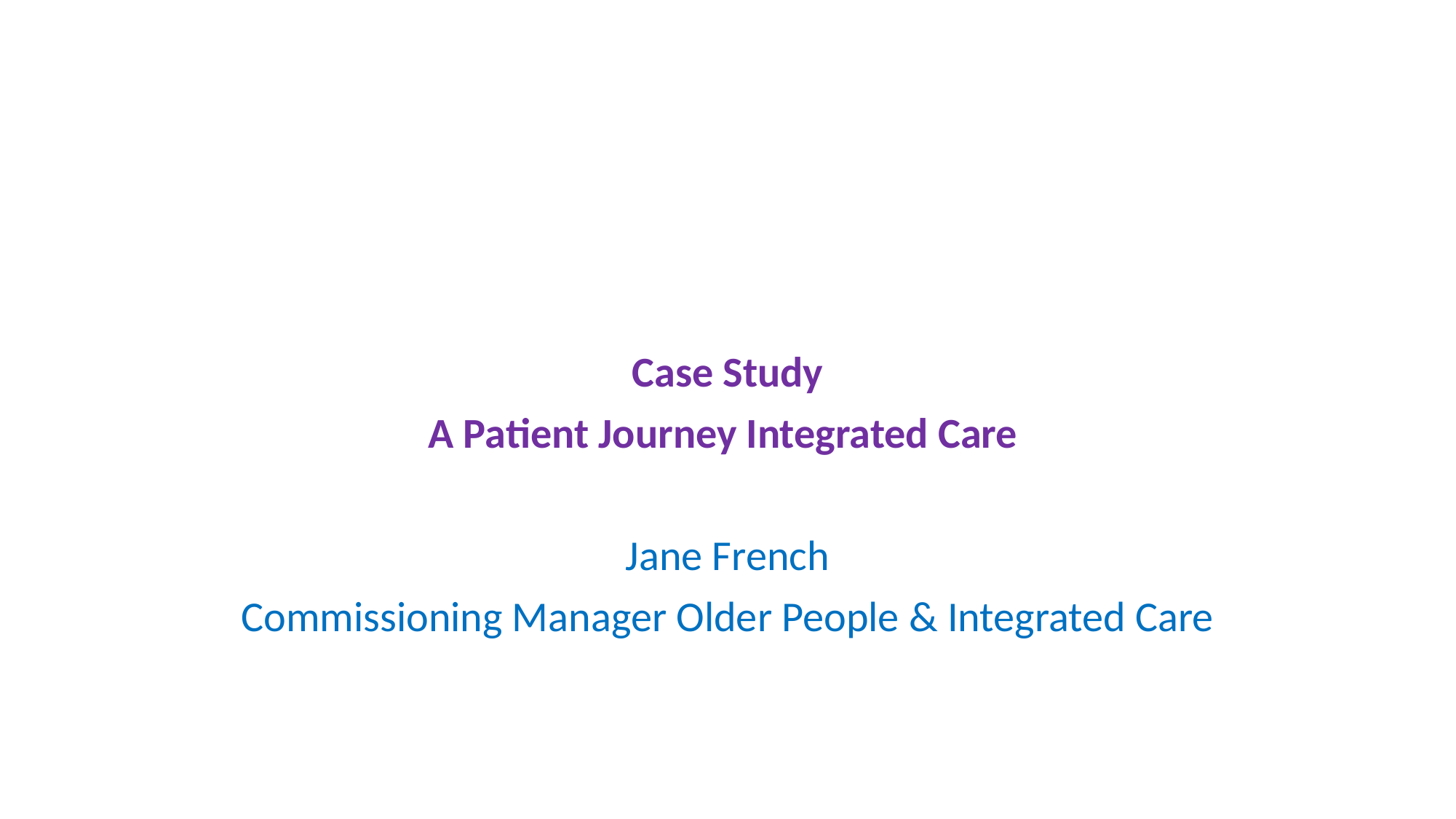

Case Study
A Patient Journey Integrated Care

Jane French
Commissioning Manager Older People & Integrated Care